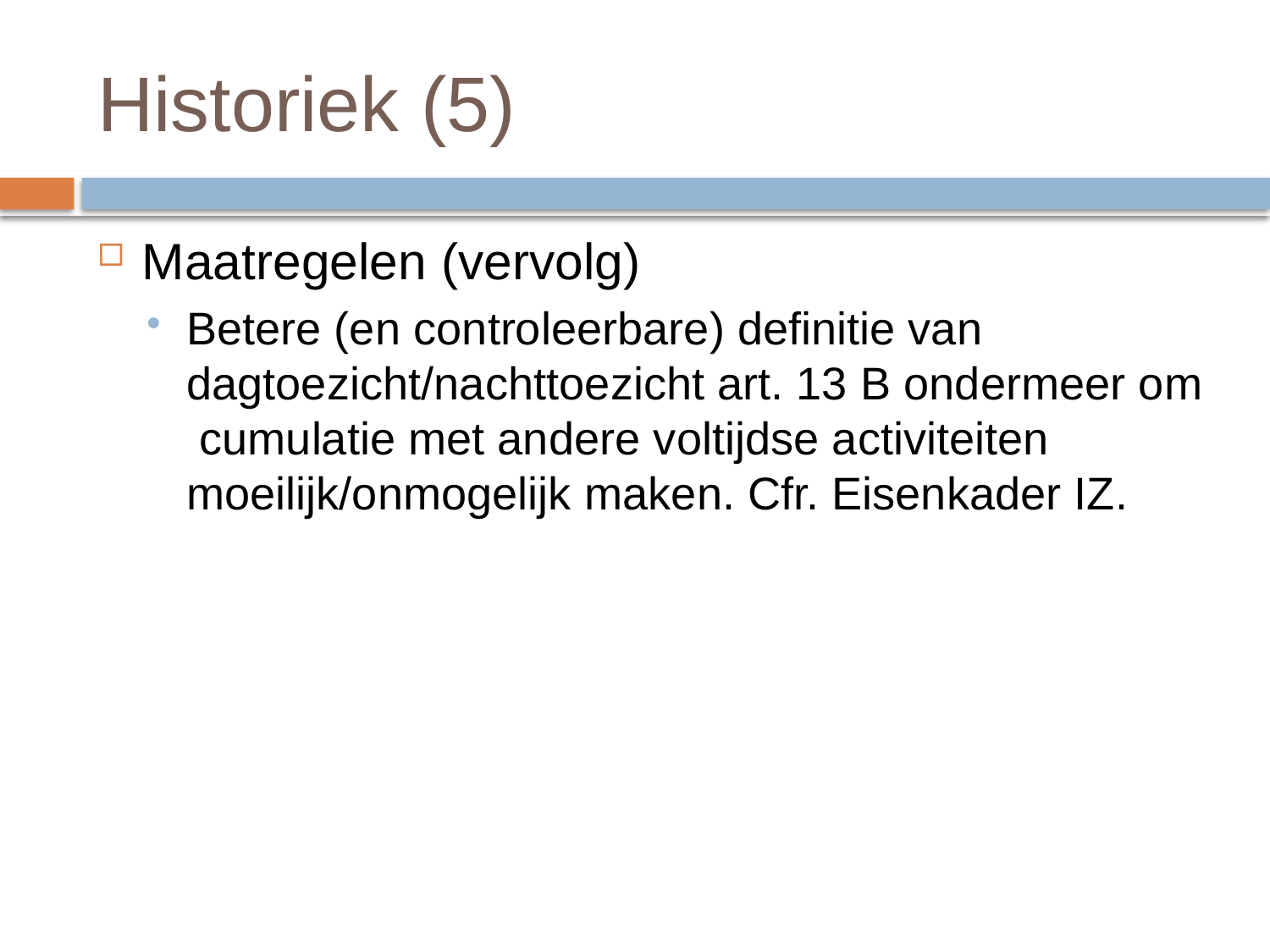

# Historiek (5)
Maatregelen (vervolg)
Betere (en controleerbare) definitie van dagtoezicht/nachttoezicht art. 13 B ondermeer om  cumulatie met andere voltijdse activiteiten moeilijk/onmogelijk maken. Cfr. Eisenkader IZ.